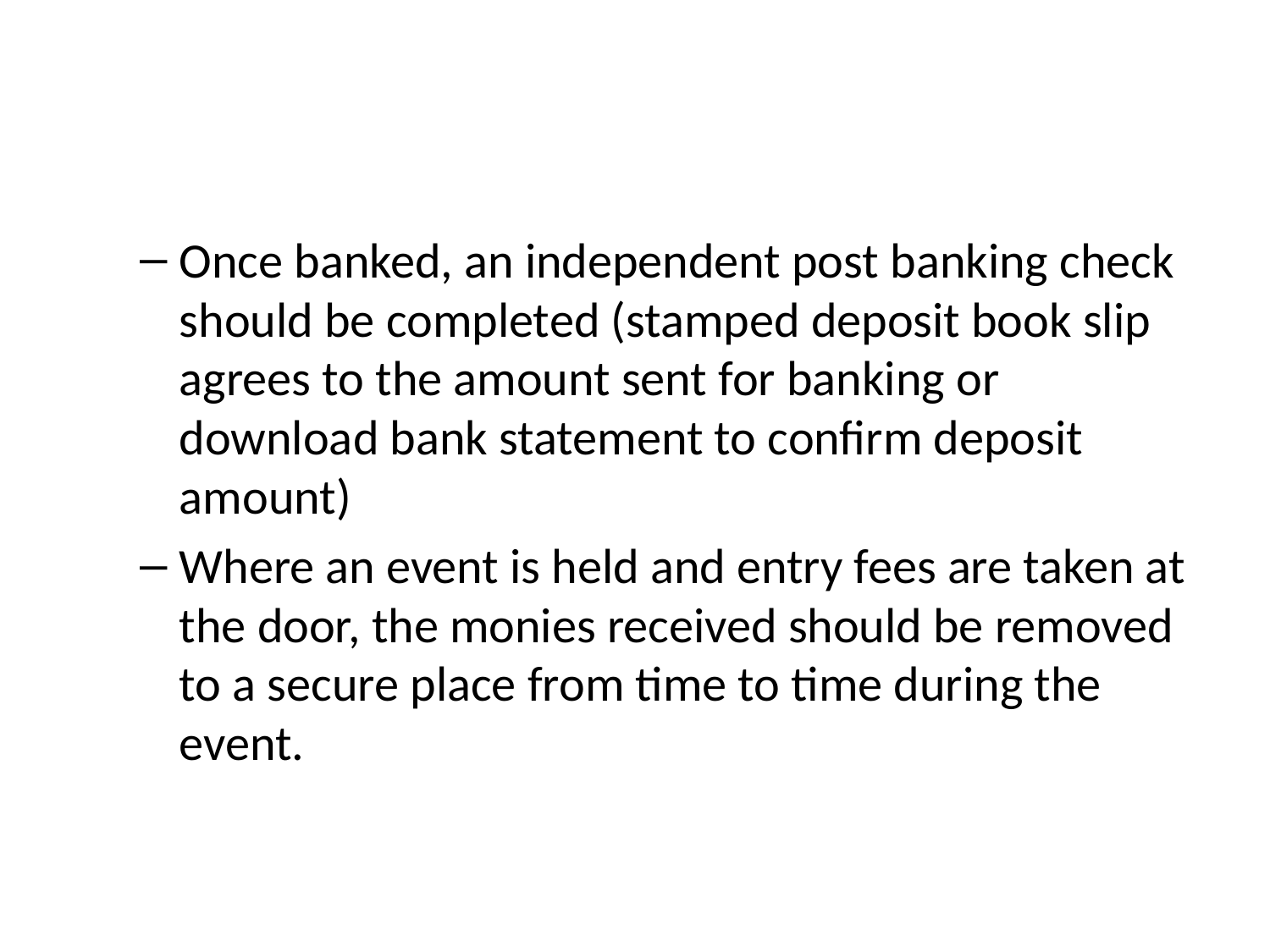

#
Once banked, an independent post banking check should be completed (stamped deposit book slip agrees to the amount sent for banking or download bank statement to confirm deposit amount)
Where an event is held and entry fees are taken at the door, the monies received should be removed to a secure place from time to time during the event.